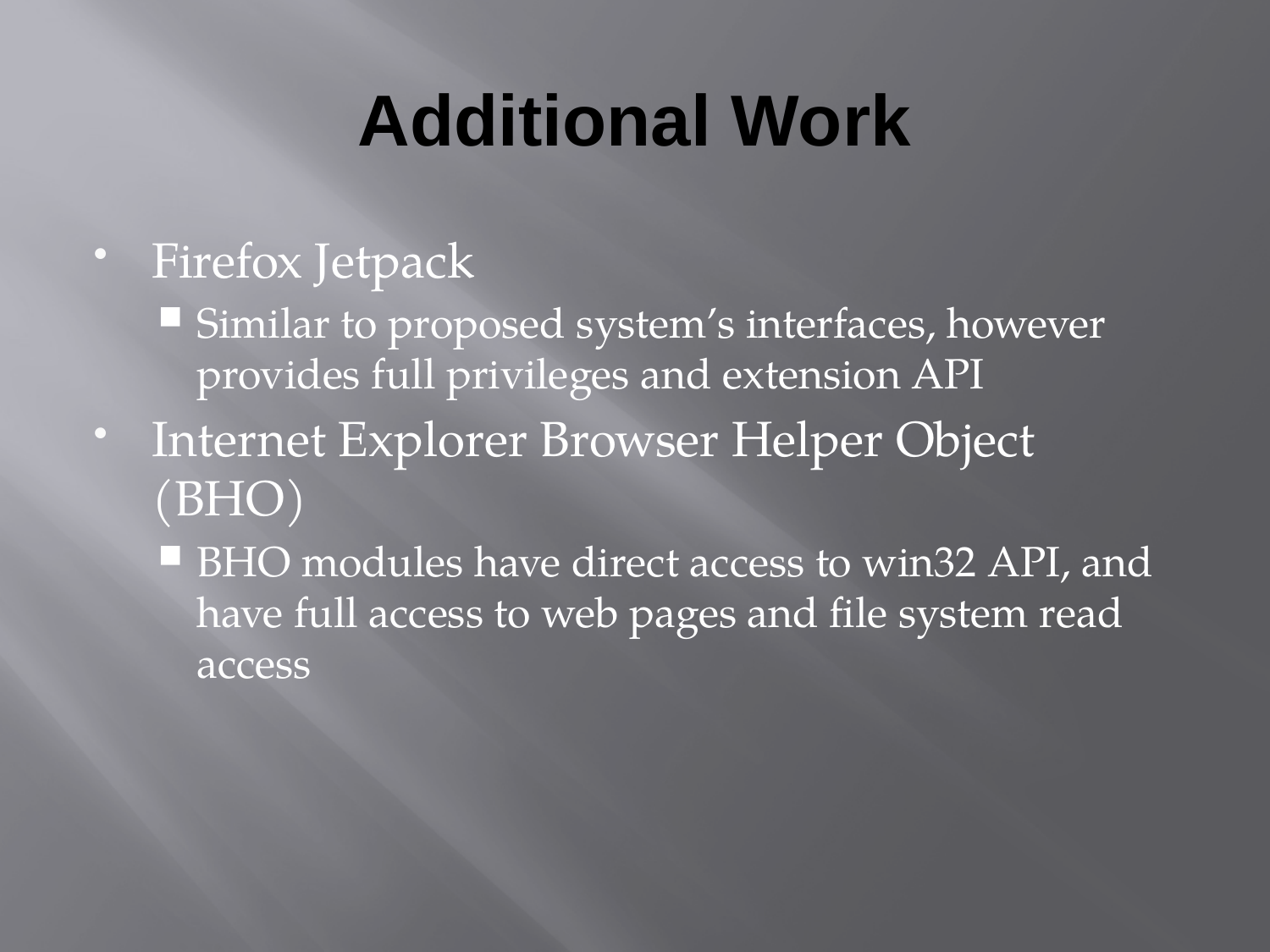

# Additional Work
Firefox Jetpack
Similar to proposed system’s interfaces, however provides full privileges and extension API
Internet Explorer Browser Helper Object (BHO)
BHO modules have direct access to win32 API, and have full access to web pages and file system read access